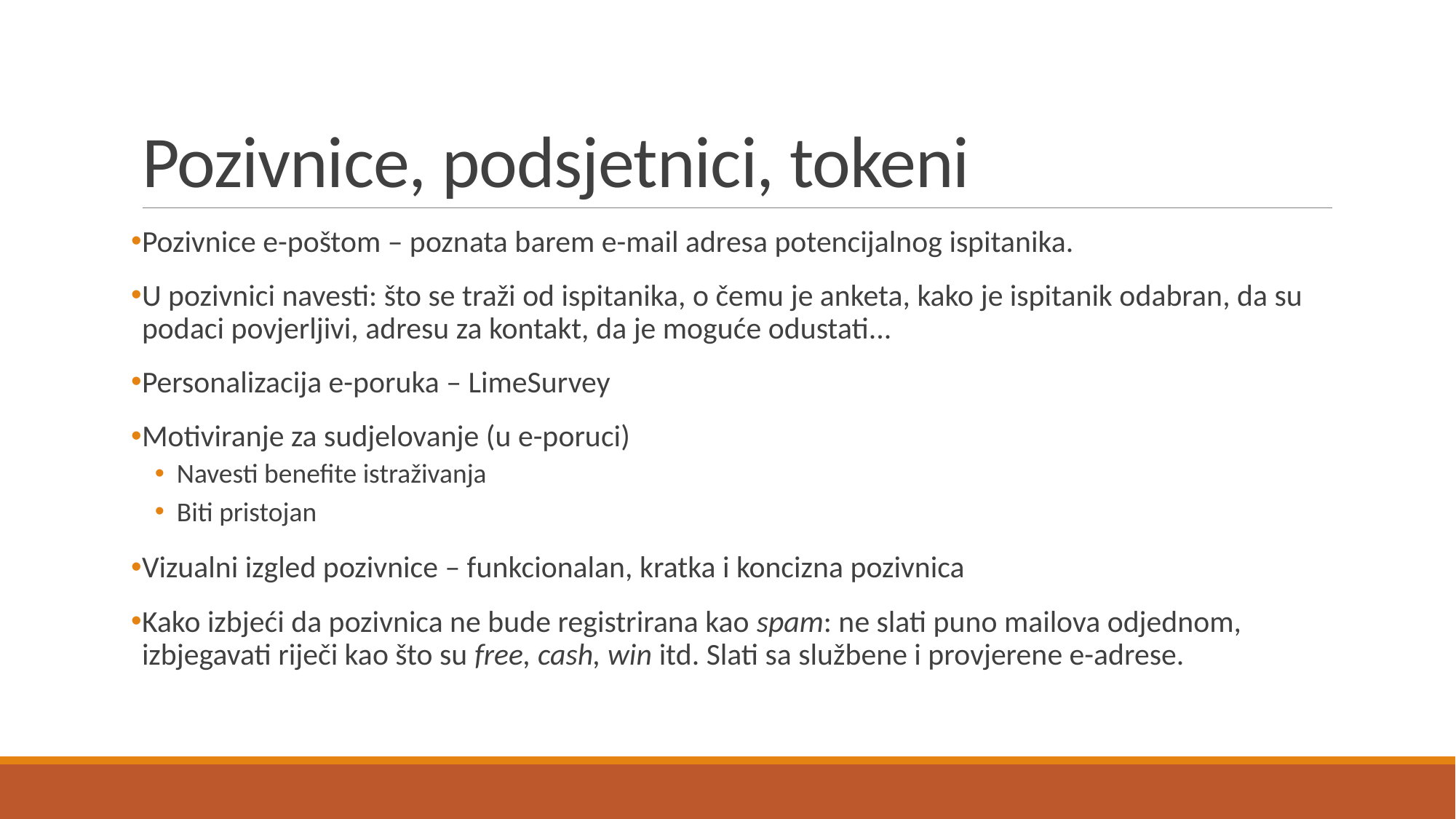

# Pozivnice, podsjetnici, tokeni
Pozivnice e-poštom – poznata barem e-mail adresa potencijalnog ispitanika.
U pozivnici navesti: što se traži od ispitanika, o čemu je anketa, kako je ispitanik odabran, da su podaci povjerljivi, adresu za kontakt, da je moguće odustati...
Personalizacija e-poruka – LimeSurvey
Motiviranje za sudjelovanje (u e-poruci)
Navesti benefite istraživanja
Biti pristojan
Vizualni izgled pozivnice – funkcionalan, kratka i koncizna pozivnica
Kako izbjeći da pozivnica ne bude registrirana kao spam: ne slati puno mailova odjednom, izbjegavati riječi kao što su free, cash, win itd. Slati sa službene i provjerene e-adrese.